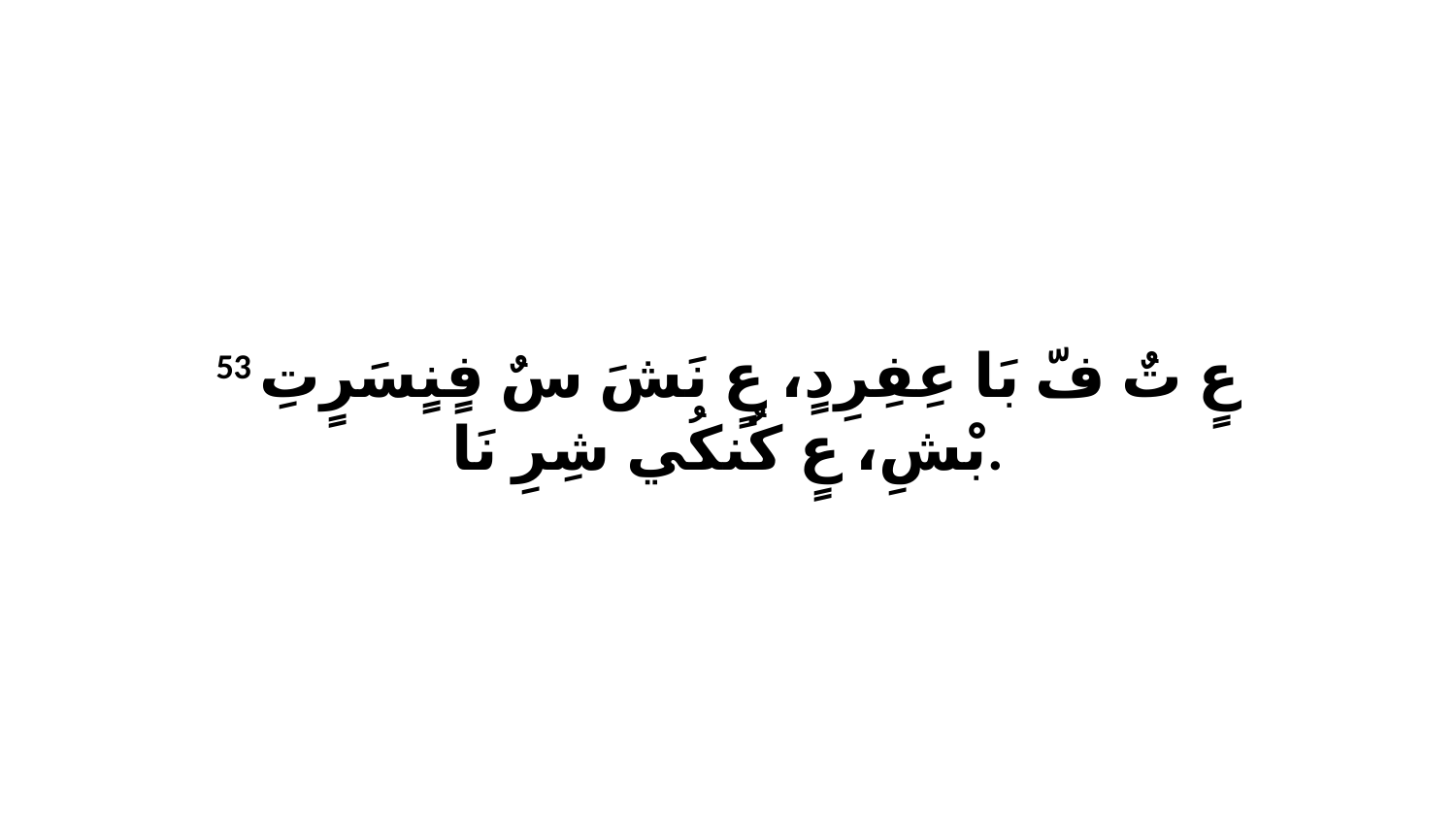

53 عٍ تٌ فّ بَا عِفِرِدٍ، عٍ نَشَ سٌ فٍنٍسَرٍتِ بْشِ، عٍ كُنكُي شِرِ نَا.